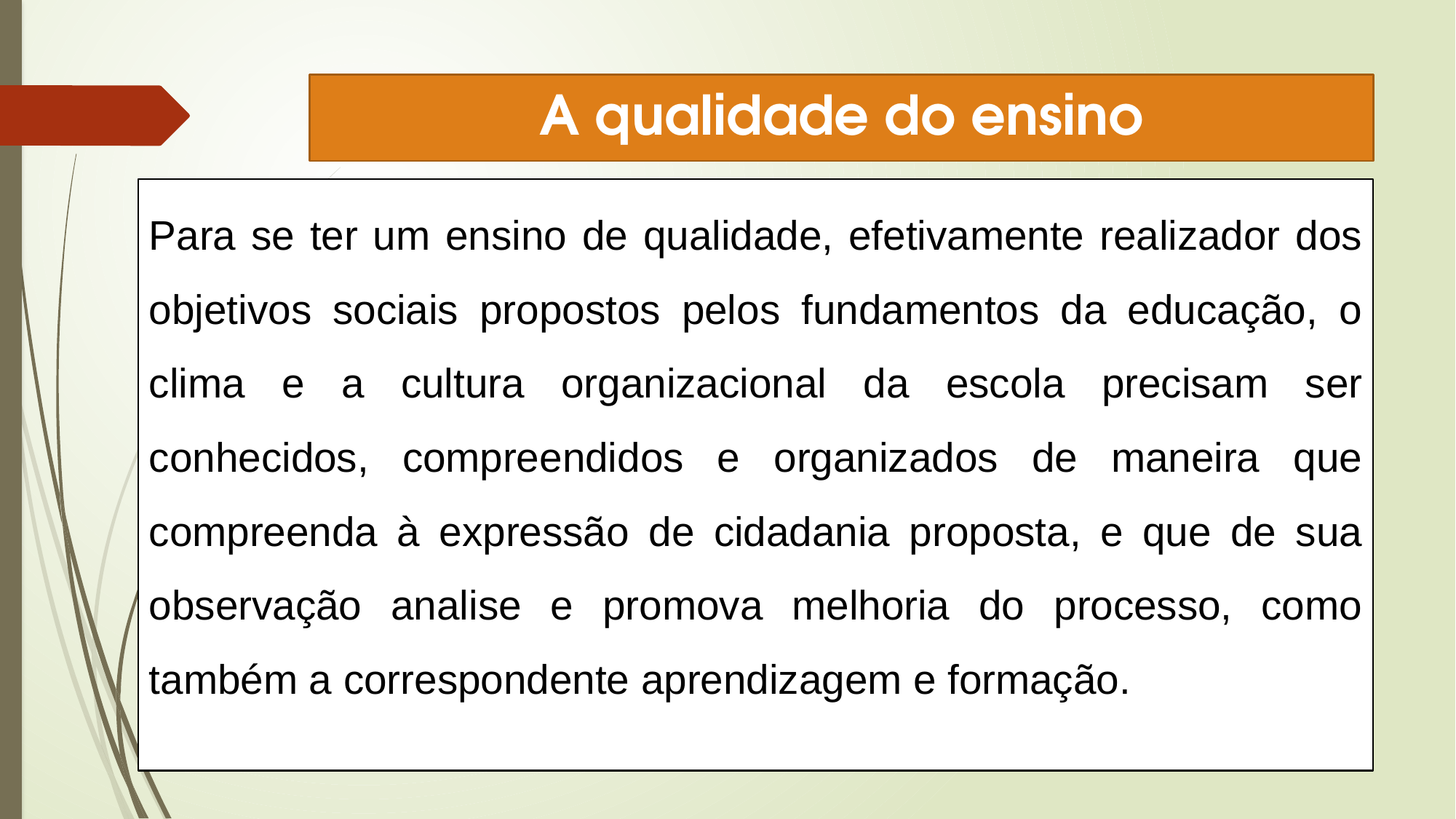

# A qualidade do ensino
Para se ter um ensino de qualidade, efetivamente realizador dos objetivos sociais propostos pelos fundamentos da educação, o clima e a cultura organizacional da escola precisam ser conhecidos, compreendidos e organizados de maneira que compreenda à expressão de cidadania proposta, e que de sua observação analise e promova melhoria do processo, como também a correspondente aprendizagem e formação.